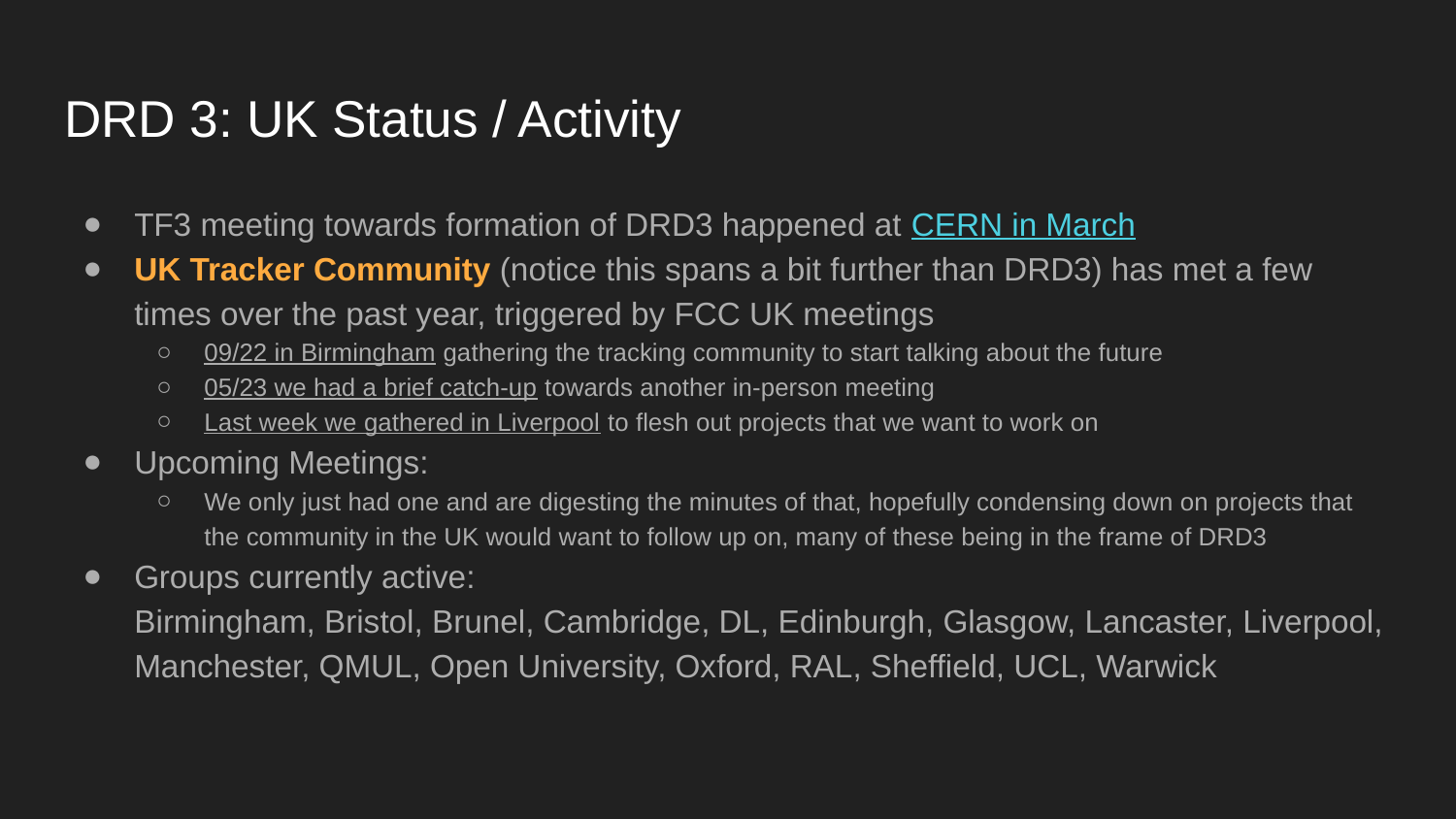

# DRD 3: UK Status / Activity
TF3 meeting towards formation of DRD3 happened at CERN in March
UK Tracker Community (notice this spans a bit further than DRD3) has met a few times over the past year, triggered by FCC UK meetings
09/22 in Birmingham gathering the tracking community to start talking about the future
05/23 we had a brief catch-up towards another in-person meeting
Last week we gathered in Liverpool to flesh out projects that we want to work on
Upcoming Meetings:
We only just had one and are digesting the minutes of that, hopefully condensing down on projects that the community in the UK would want to follow up on, many of these being in the frame of DRD3
Groups currently active:
Birmingham, Bristol, Brunel, Cambridge, DL, Edinburgh, Glasgow, Lancaster, Liverpool, Manchester, QMUL, Open University, Oxford, RAL, Sheffield, UCL, Warwick